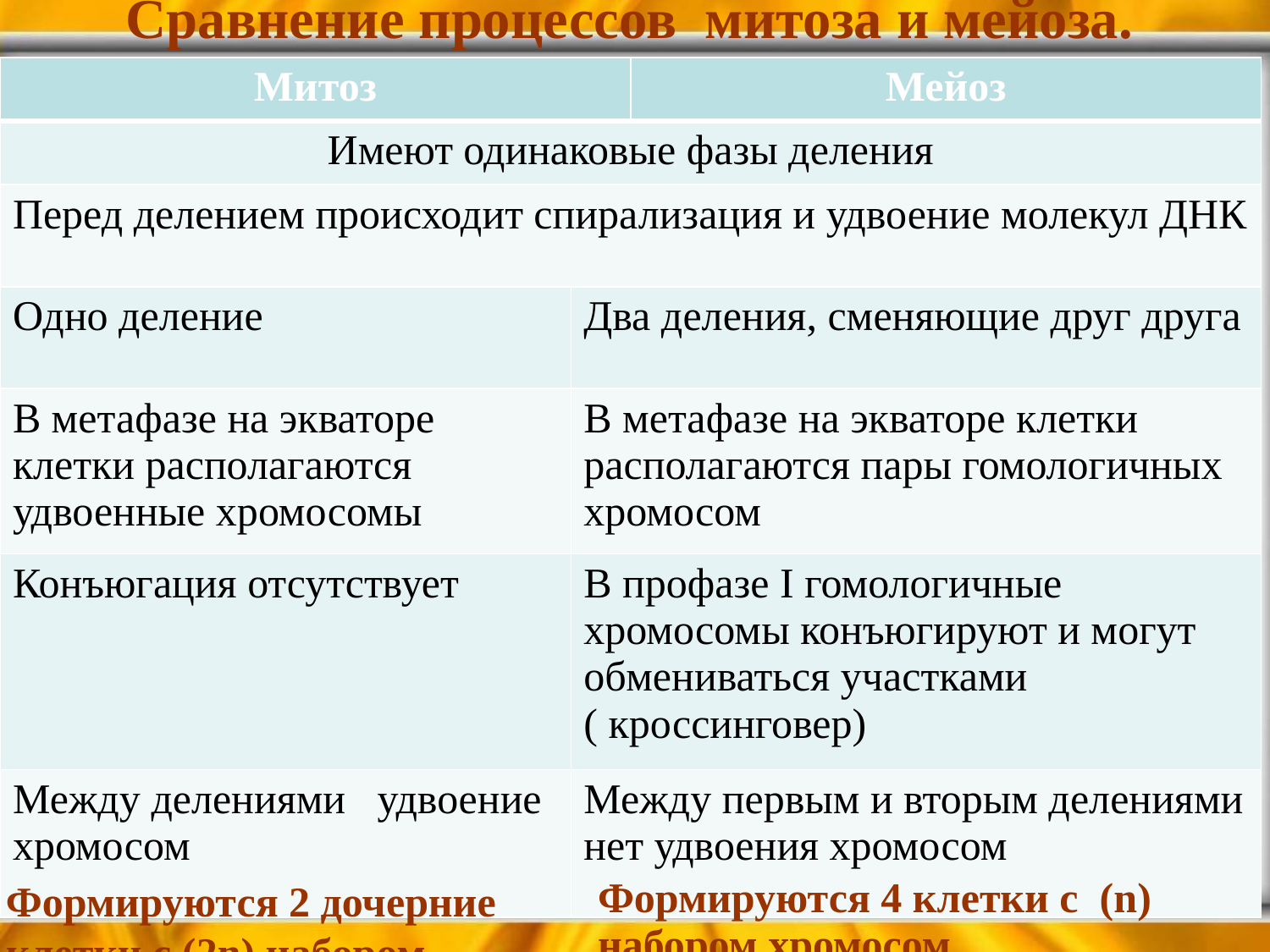

Сравнение процессов  митоза и мейоза.
| Митоз |  | Мейоз |
| --- | --- | --- |
| Имеют одинаковые фазы деления |  |  |
| Перед делением происходит спирализация и удвоение молекул ДНК |  |  |
| Одно деление | Два деления, сменяющие друг друга |  |
| В метафазе на экваторе клетки располагаются удвоенные хромосомы | В метафазе на экваторе клетки располагаются пары гомологичных хромосом |  |
| Конъюгация отсутствует | В профазе I гомологичные хромосомы конъюгируют и могут обмениваться участками ( кроссинговер) |  |
| Между делениями удвоение хромосом | Между первым и вторым делениями нет удвоения хромосом |  |
| Формируются 4 клетки с (n) набором хромосом. |
| --- |
Формируются 2 дочерние клетки с (2n) набором хромосом.